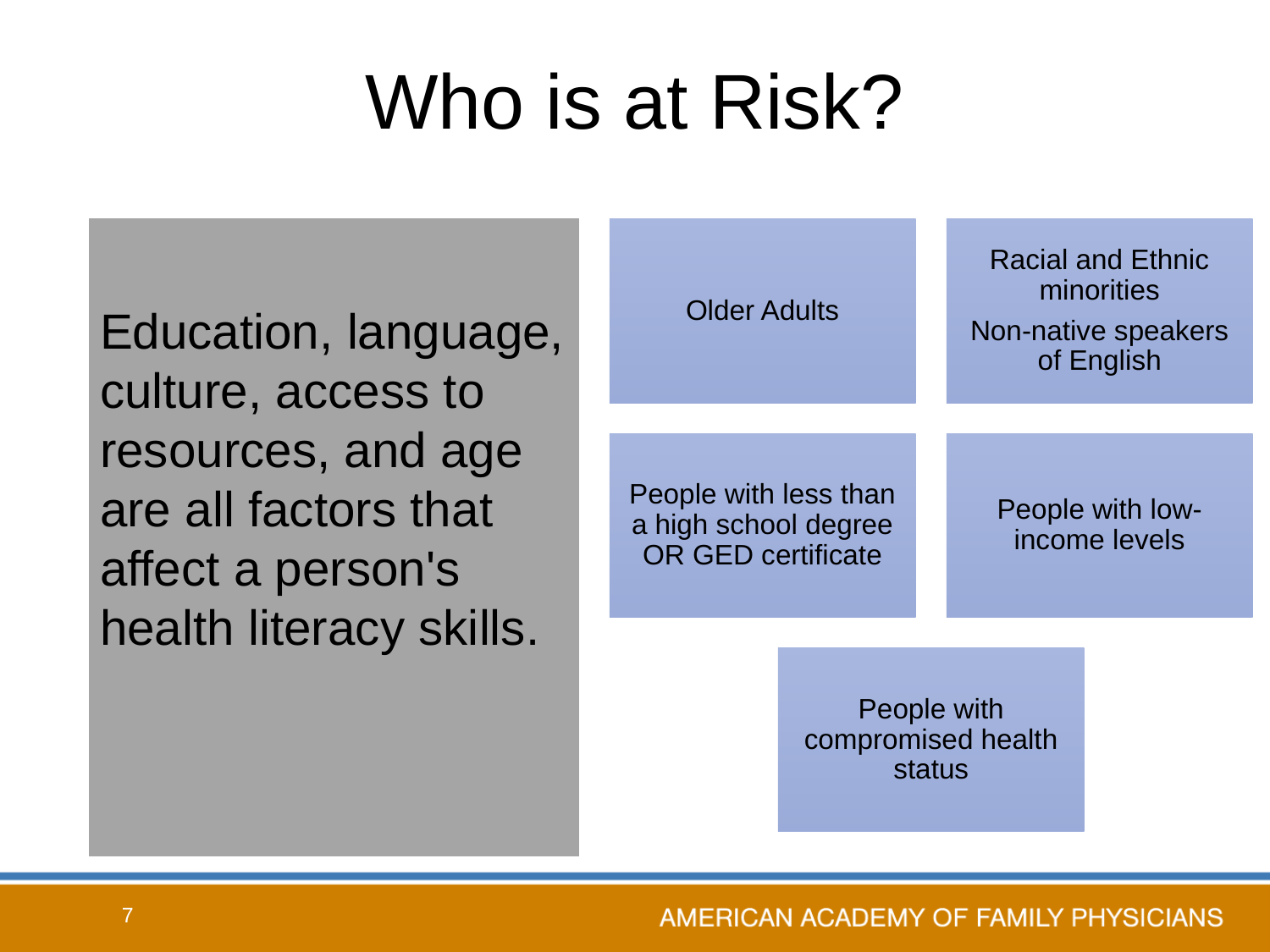

# Who is at Risk?
Older Adults
Racial and Ethnic minorities
Non-native speakers of English
People with less than a high school degree OR GED certificate
People with low-income levels
People with compromised health status

Education, language, culture, access to resources, and age are all factors that affect a person's health literacy skills.

7